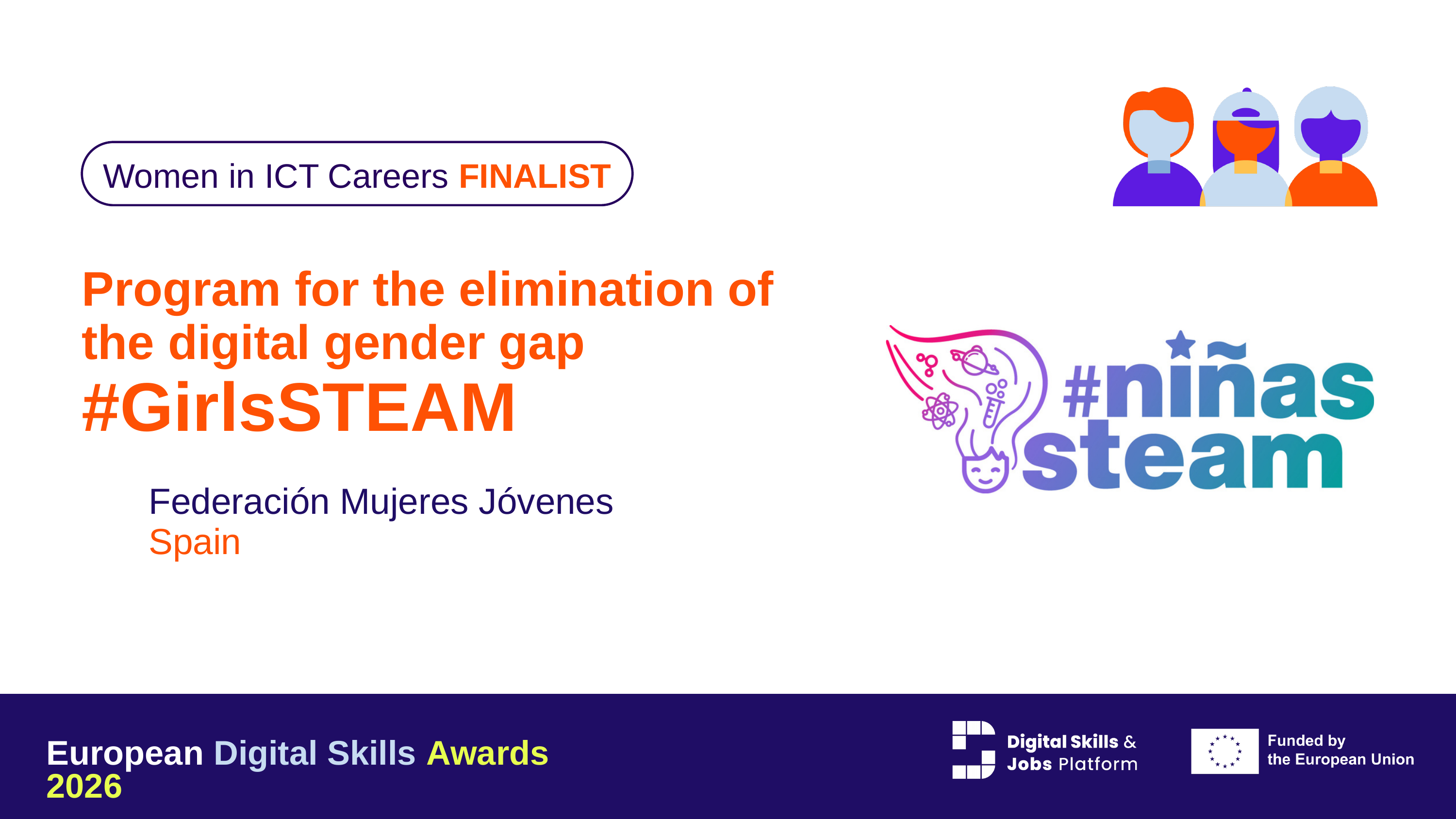

Women in ICT Careers FINALIST
Program for the elimination of the digital gender gap
#GirlsSTEAM

Federación Mujeres Jóvenes
Spain

European Digital Skills Awards 2026